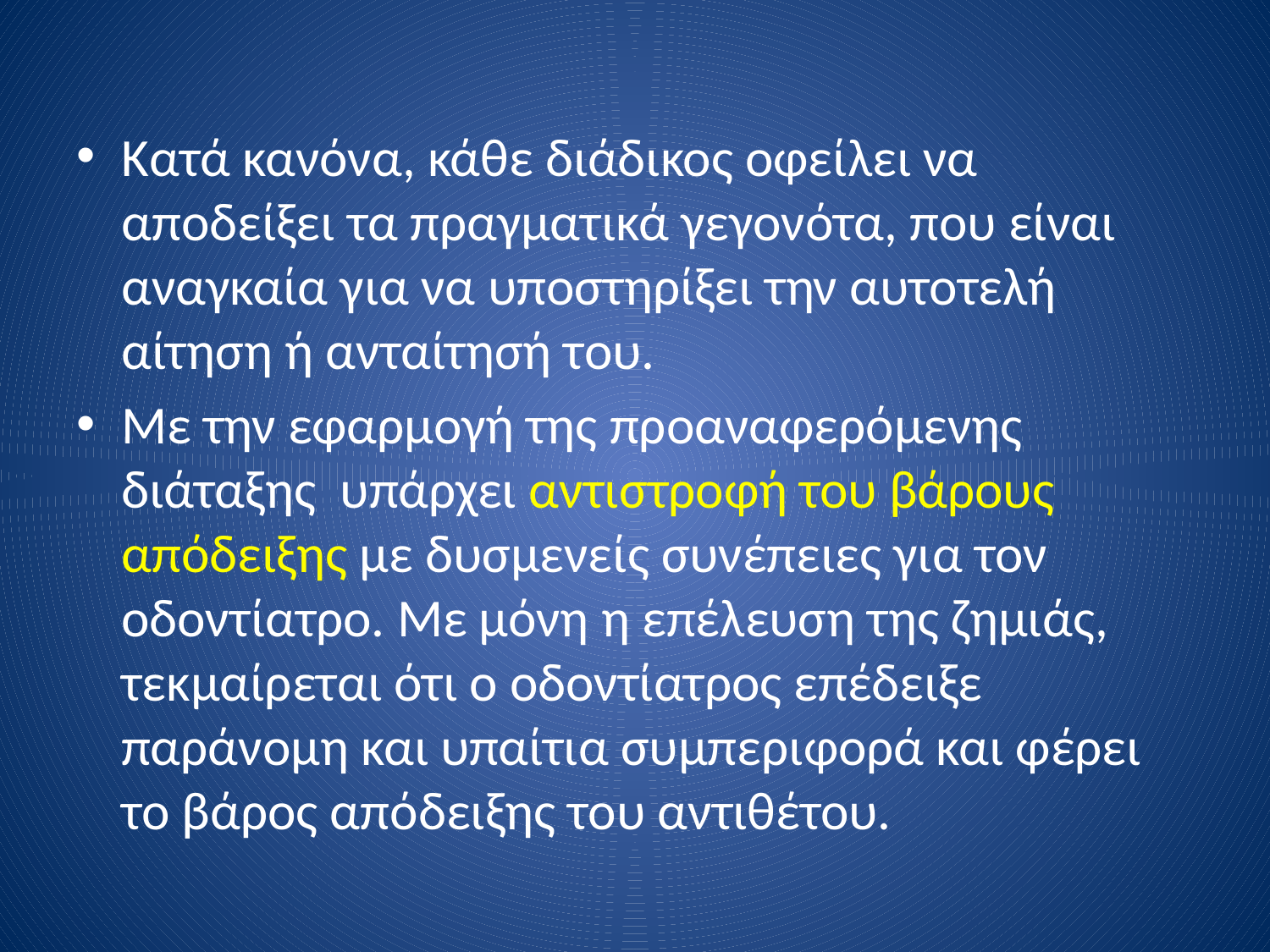

Κατά κανόνα, κάθε διάδικος οφείλει να αποδείξει τα πραγματικά γεγονότα, που είναι αναγκαία για να υποστηρίξει την αυτοτελή αίτηση ή ανταίτησή του.
Με την εφαρμογή της προαναφερόμενης διάταξης  υπάρχει αντιστροφή του βάρους απόδειξης με δυσμενείς συνέπειες για τον οδοντίατρο. Με μόνη η επέλευση της ζημιάς, τεκμαίρεται ότι ο οδοντίατρος επέδειξε παράνομη και υπαίτια συμπεριφορά και φέρει το βάρος απόδειξης του αντιθέτου.